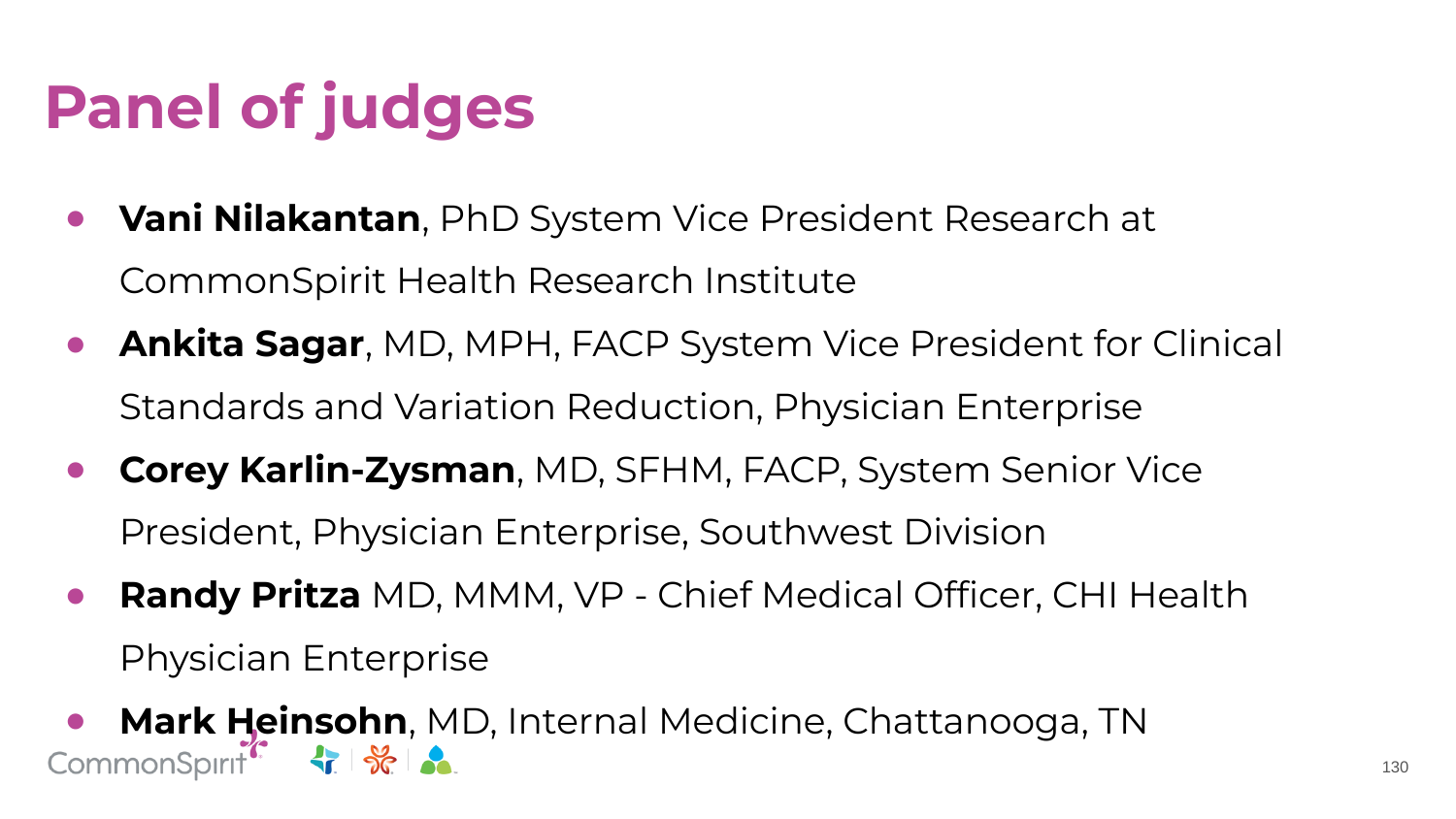

# Panel of judges
Vani Nilakantan, PhD System Vice President Research at CommonSpirit Health Research Institute
Ankita Sagar, MD, MPH, FACP System Vice President for Clinical Standards and Variation Reduction, Physician Enterprise
Corey Karlin-Zysman, MD, SFHM, FACP, System Senior Vice President, Physician Enterprise, Southwest Division
Randy Pritza MD, MMM, VP - Chief Medical Officer, CHI Health Physician Enterprise
Mark Heinsohn, MD, Internal Medicine, Chattanooga, TN

130